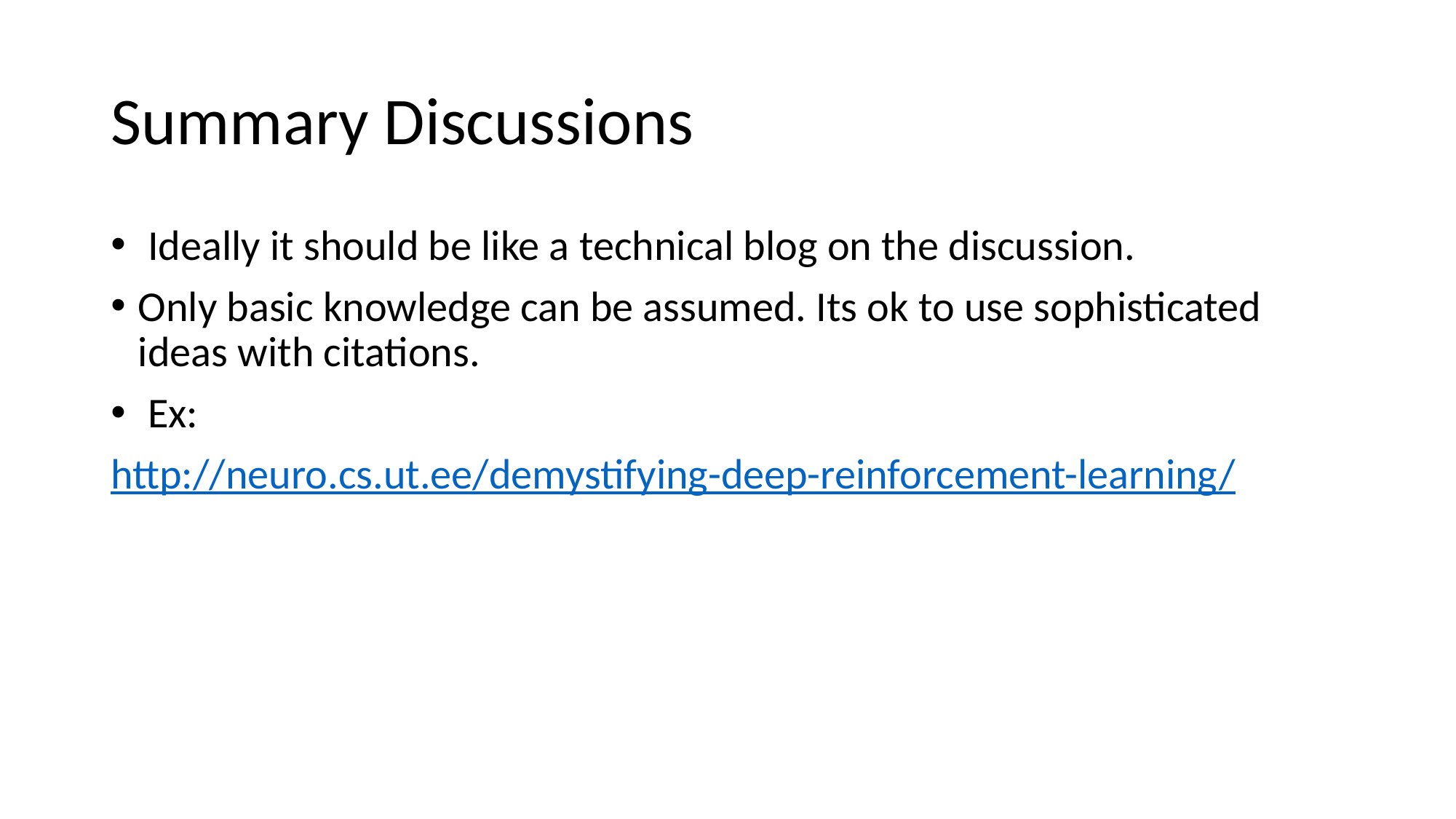

# Summary Discussions
 Ideally it should be like a technical blog on the discussion.
Only basic knowledge can be assumed. Its ok to use sophisticated ideas with citations.
 Ex:
http://neuro.cs.ut.ee/demystifying-deep-reinforcement-learning/